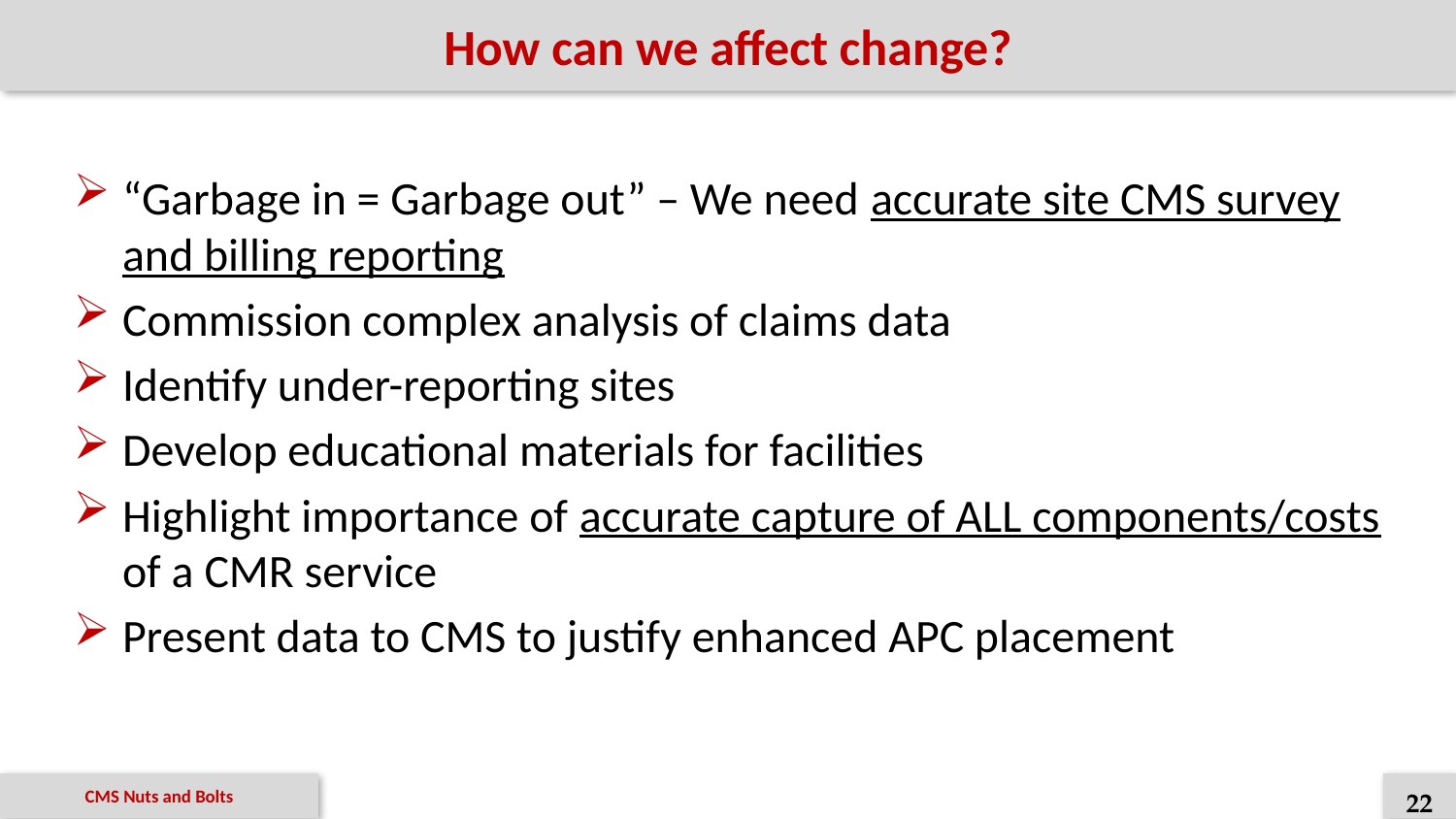

# How can we affect change?
“Garbage in = Garbage out” – We need accurate site CMS survey and billing reporting
Commission complex analysis of claims data
Identify under-reporting sites
Develop educational materials for facilities
Highlight importance of accurate capture of ALL components/costs of a CMR service
Present data to CMS to justify enhanced APC placement